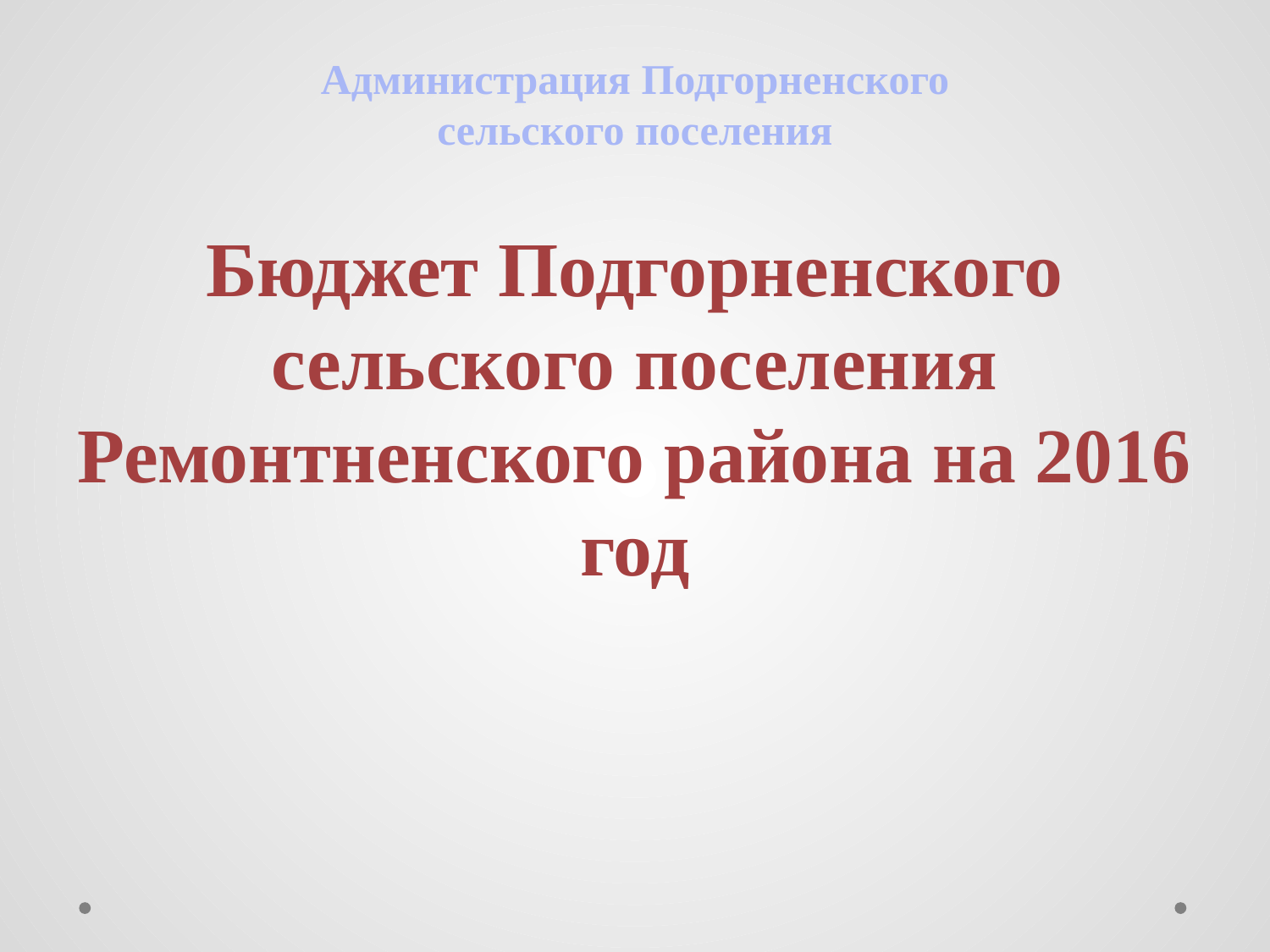

Администрация Подгорненского сельского поселения
# Бюджет Подгорненского сельского поселения Ремонтненского района на 2016 год